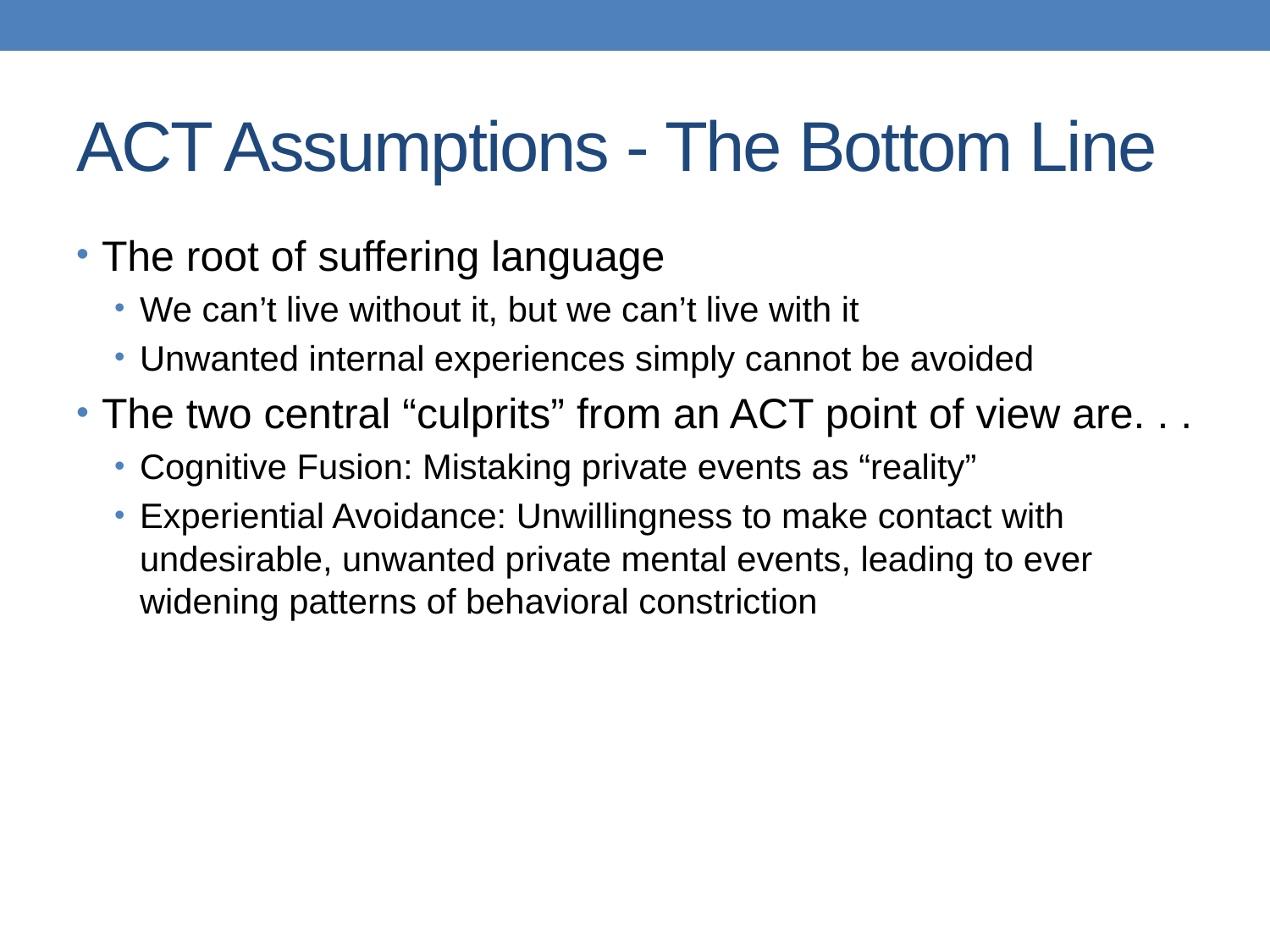

# ACT Assumptions - The Bottom Line
The root of suffering language
We can’t live without it, but we can’t live with it
Unwanted internal experiences simply cannot be avoided
The two central “culprits” from an ACT point of view are. . .
Cognitive Fusion: Mistaking private events as “reality”
Experiential Avoidance: Unwillingness to make contact with undesirable, unwanted private mental events, leading to ever widening patterns of behavioral constriction